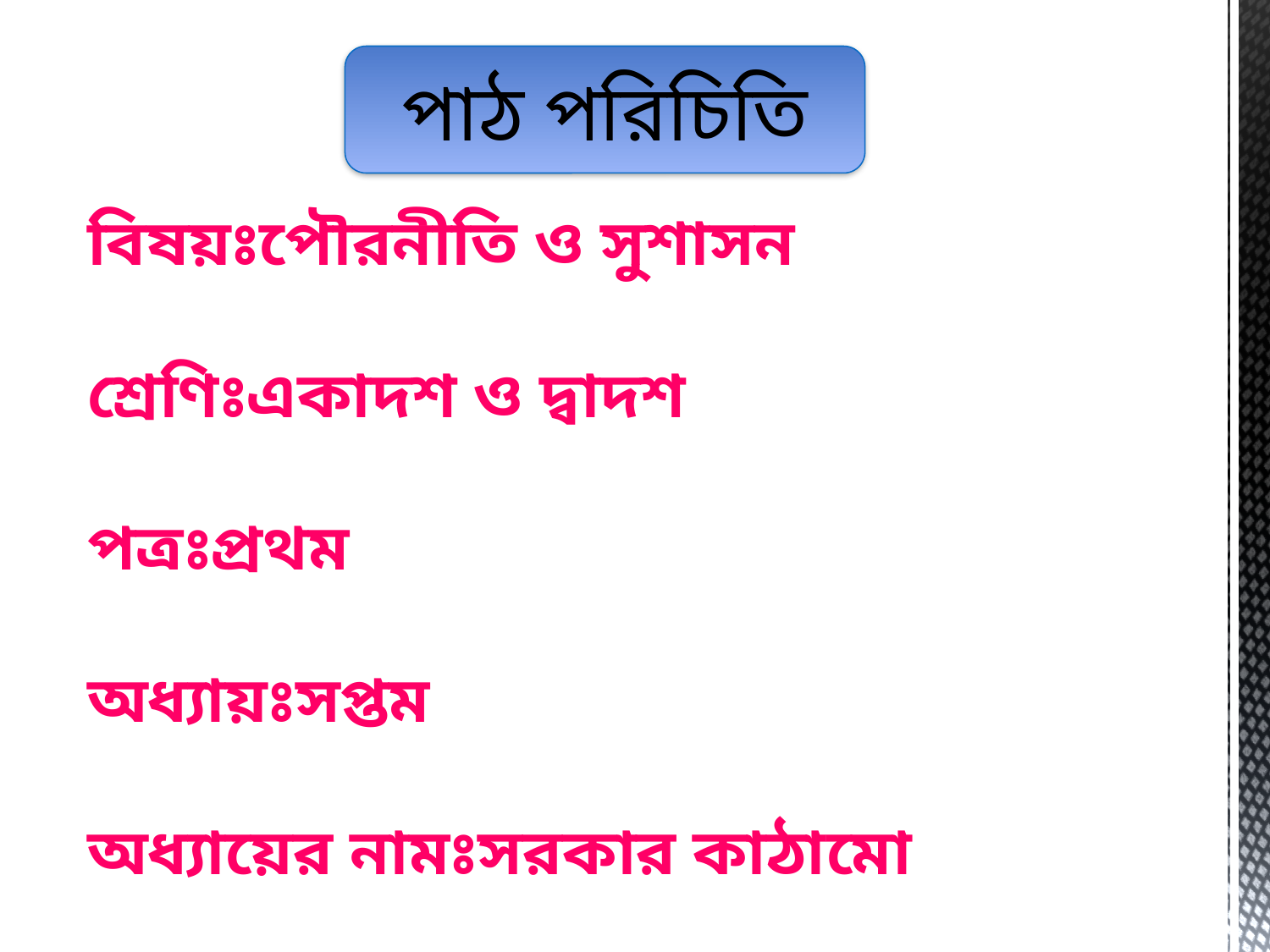

পাঠ পরিচিতি
বিষয়ঃপৌরনীতি ও সুশাসন

শ্রেণিঃএকাদশ ও দ্বাদশ

পত্রঃপ্রথম

অধ্যায়ঃসপ্তম

অধ্যায়ের নামঃসরকার কাঠামো